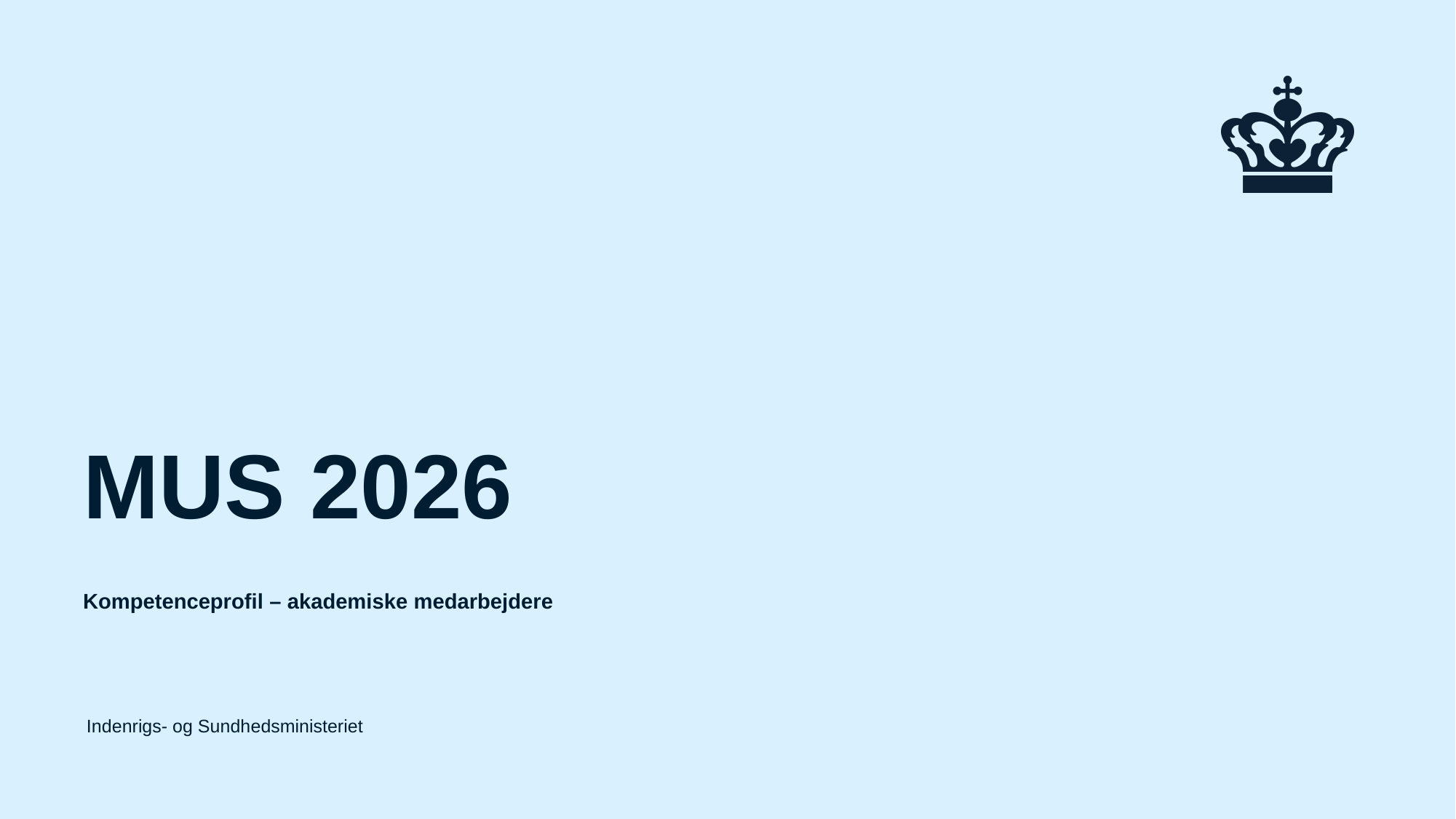

# MUS 2026 Kompetenceprofil – akademiske medarbejdere